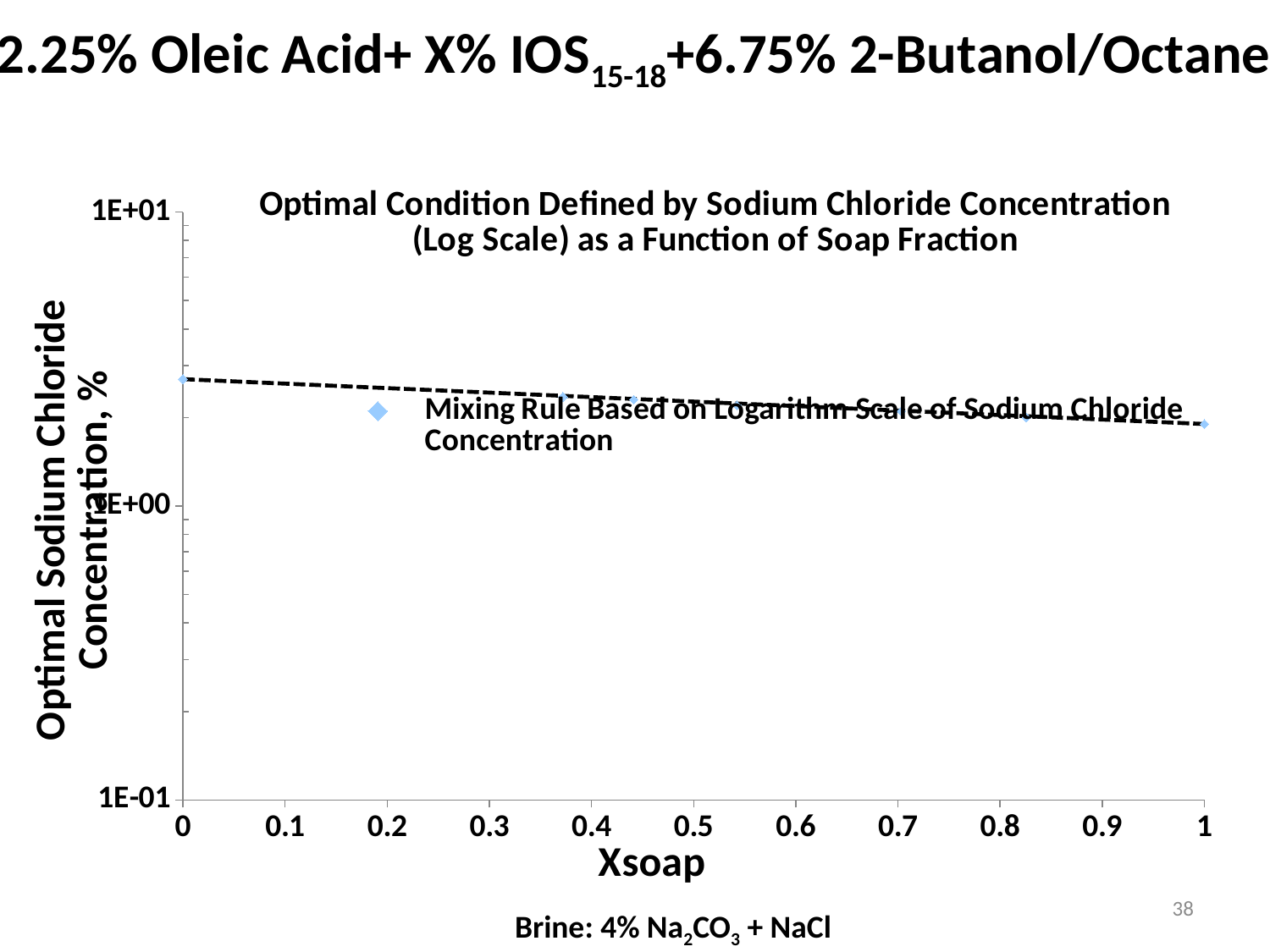

2.25% Oleic Acid+ X% IOS15-18+6.75% 2-Butanol/Octane

### Chart: Optimal Condition Defined by Sodium Chloride Concentration (Log Scale) as a Function of Soap Fraction

| Category | Mixing Rule Based on Logarithm Scale of Sodium Chloride Concentration |  |
|---|---|---|
38
Brine: 4% Na2CO3 + NaCl